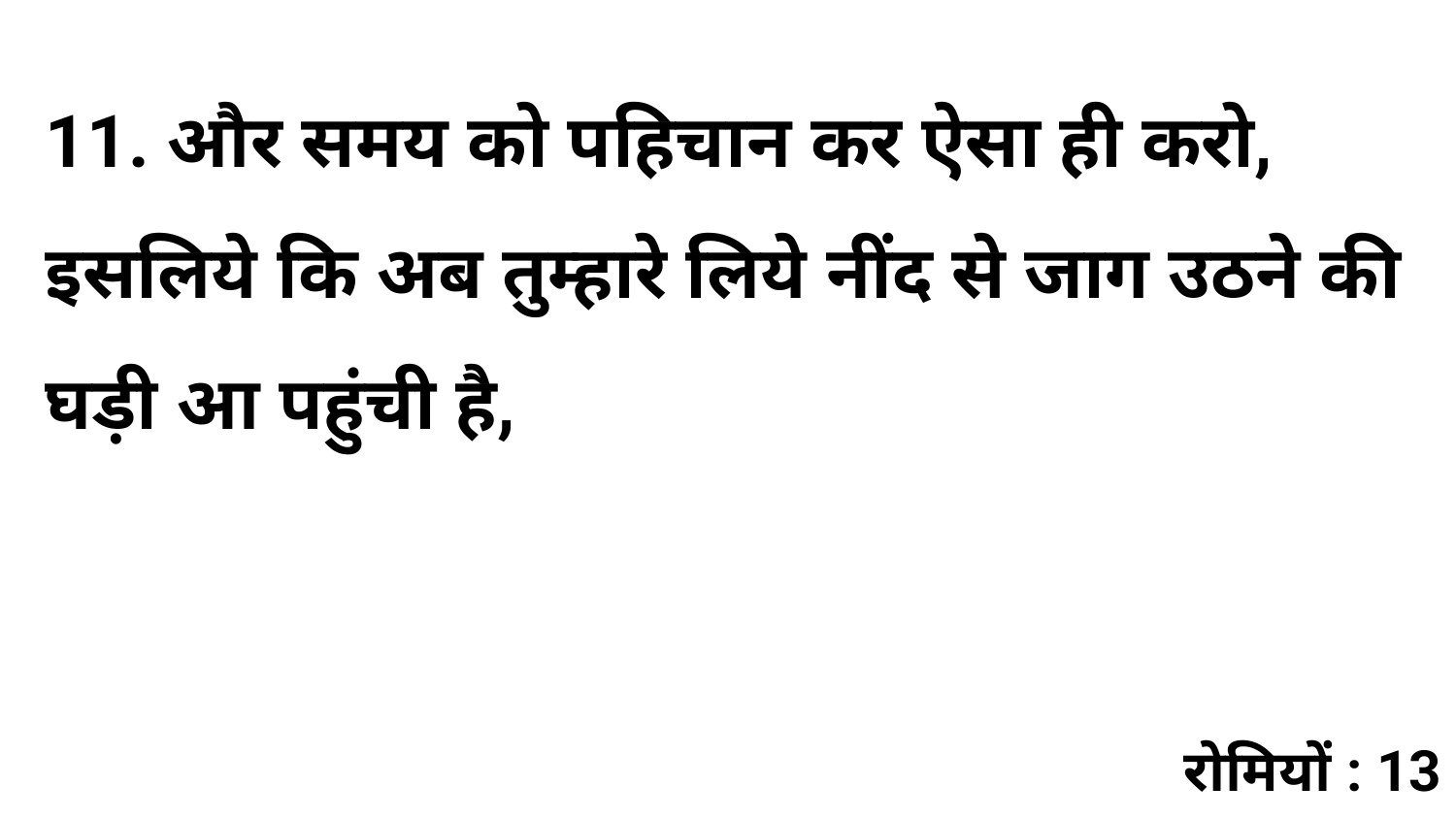

11. और समय को पहिचान कर ऐसा ही करो, इसलिये कि अब तुम्हारे लिये नींद से जाग उठने की घड़ी आ पहुंची है,
रोमियों : 13